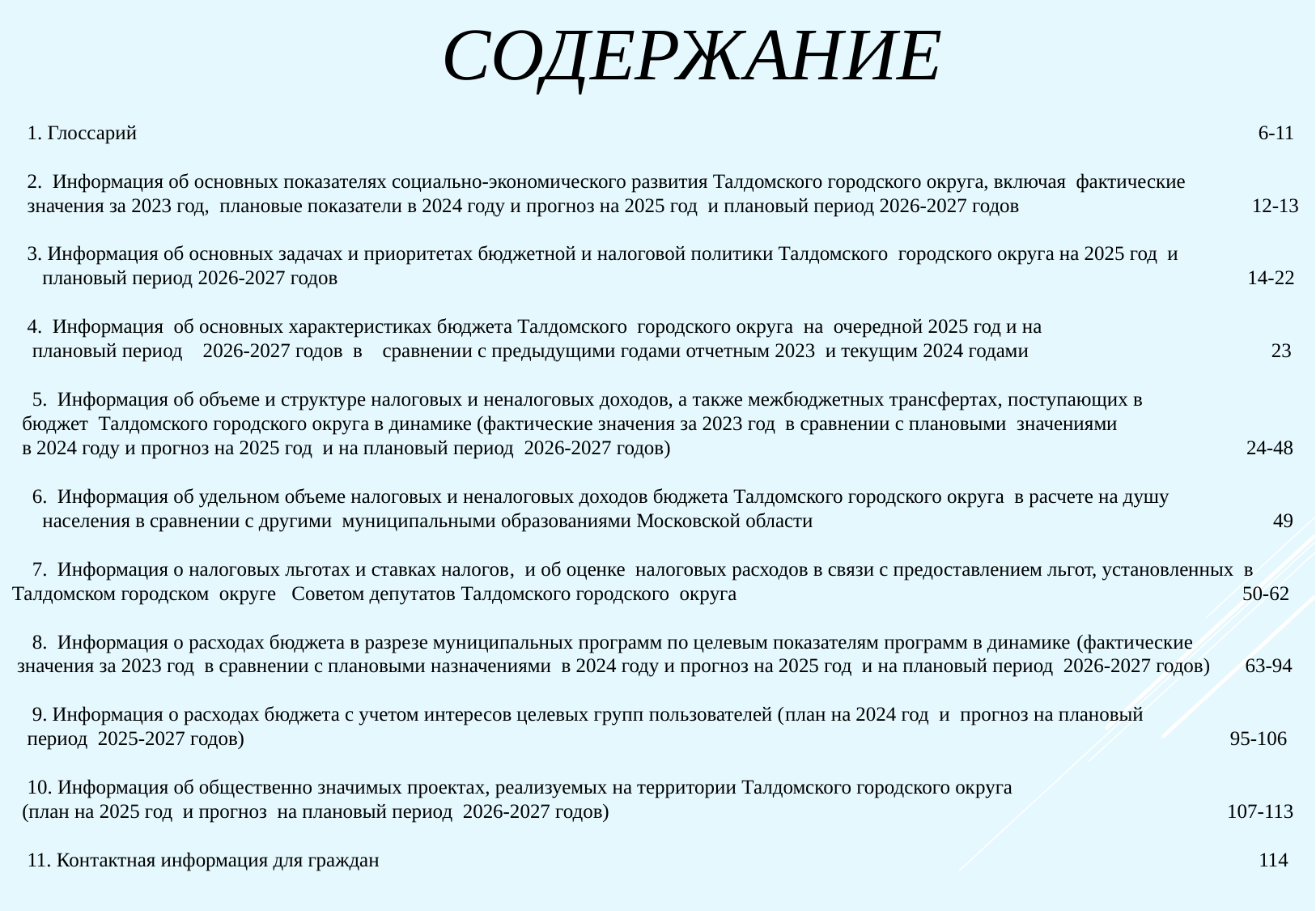

СОДЕРЖАНИЕ

   1. Глоссарий                                                                                                                                                                                                                              6-11

   2.  Информация об основных показателях социально-экономического развития Талдомского городского округа, включая  фактические
   значения за 2023 год,  плановые показатели в 2024 году и прогноз на 2025 год  и плановый период 2026-2027 годов                                              12-13

   3. Информация об основных задачах и приоритетах бюджетной и налоговой политики Талдомского  городского округа на 2025 год  и
      плановый период 2026-2027 годов                                                                                                                                                                                    14-22

   4.  Информация  об основных характеристиках бюджета Талдомского  городского округа  на  очередной 2025 год и на
    плановый период    2026-2027 годов  в    сравнении с предыдущими годами отчетным 2023  и текущим 2024 годами                                                23

    5.  Информация об объеме и структуре налоговых и неналоговых доходов, а также межбюджетных трансфертах, поступающих в
  бюджет  Талдомского городского округа в динамике (фактические значения за 2023 год  в сравнении с плановыми  значениями
  в 2024 году и прогноз на 2025 год  и на плановый период  2026-2027 годов)                                                                                                                  24-48

    6.  Информация об удельном объеме налоговых и неналоговых доходов бюджета Талдомского городского округа  в расчете на душу
      населения в сравнении с другими  муниципальными образованиями Московской области                                                                                           49

    7.  Информация о налоговых льготах и ставках налогов,  и об оценке  налоговых расходов в связи с предоставлением льгот, установленных  в Талдомском городском  округе   Советом депутатов Талдомского городского  округа                                                                                                    50-62

    8.  Информация о расходах бюджета в разрезе муниципальных программ по целевым показателям программ в динамике (фактические
 значения за 2023 год  в сравнении с плановыми назначениями  в 2024 году и прогноз на 2025 год  и на плановый период  2026-2027 годов)       63-94

    9. Информация о расходах бюджета с учетом интересов целевых групп пользователей (план на 2024 год  и  прогноз на плановый
   период  2025-2027 годов)                                                                                                                                                                                                   95-106

   10. Информация об общественно значимых проектах, реализуемых на территории Талдомского городского округа
  (план на 2025 год  и прогноз  на плановый период  2026-2027 годов)                                                                                                                          107-113

   11. Контактная информация для граждан                                                                                                                                                                              114